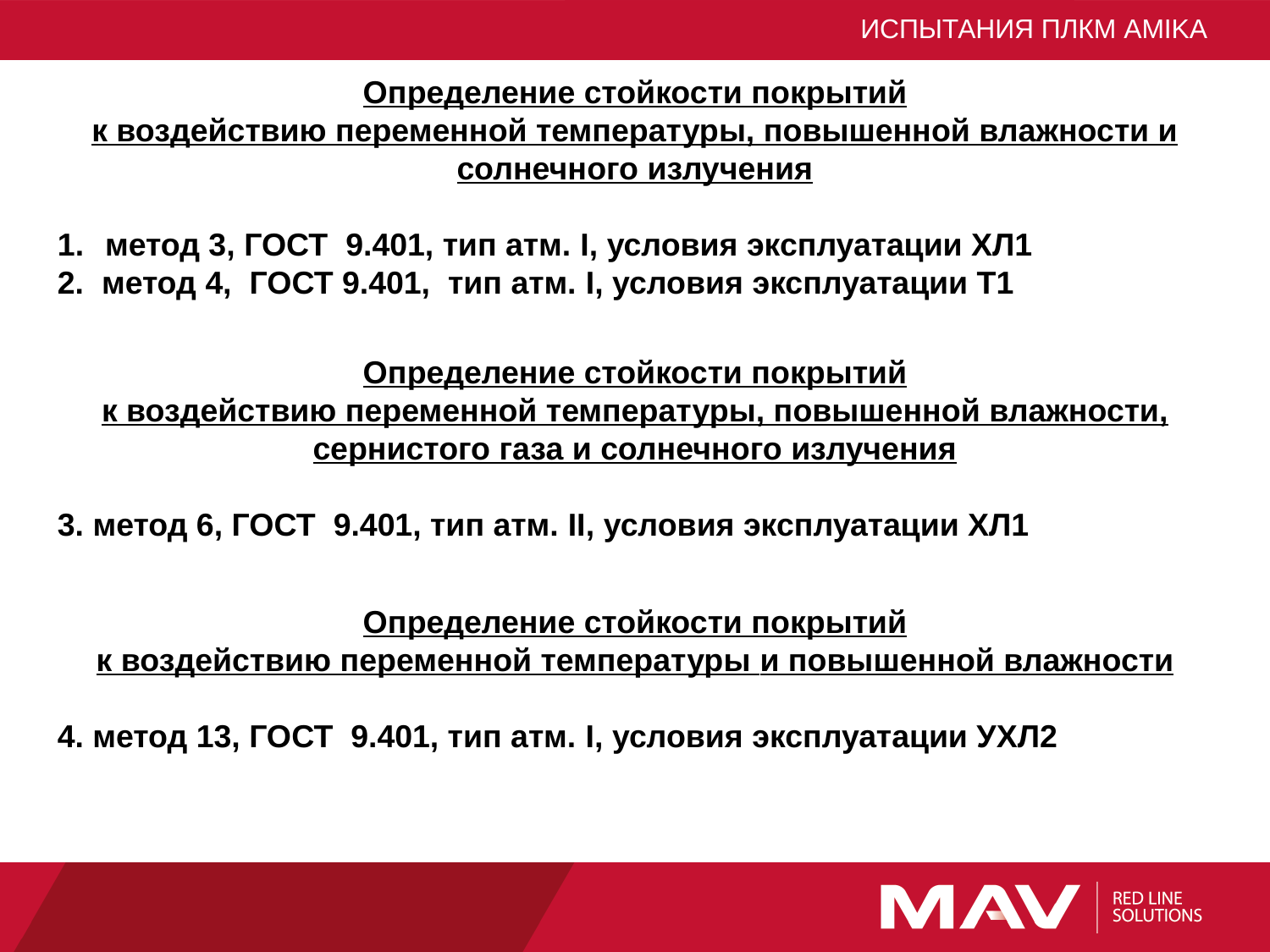

# ИСПЫТАНИЯ ПЛКМ AMIKA
Определение стойкости покрытий
к воздействию переменной температуры, повышенной влажности и солнечного излучения

метод 3, ГОСТ  9.401, тип атм. I, условия эксплуатации ХЛ1
2.  метод 4,  ГОСТ 9.401,  тип атм. I, условия эксплуатации Т1
Определение стойкости покрытий
к воздействию переменной температуры, повышенной влажности, сернистого газа и солнечного излучения

3. метод 6, ГОСТ  9.401, тип атм. II, условия эксплуатации ХЛ1
Определение стойкости покрытий
к воздействию переменной температуры и повышенной влажности

4. метод 13, ГОСТ  9.401, тип атм. I, условия эксплуатации УХЛ2